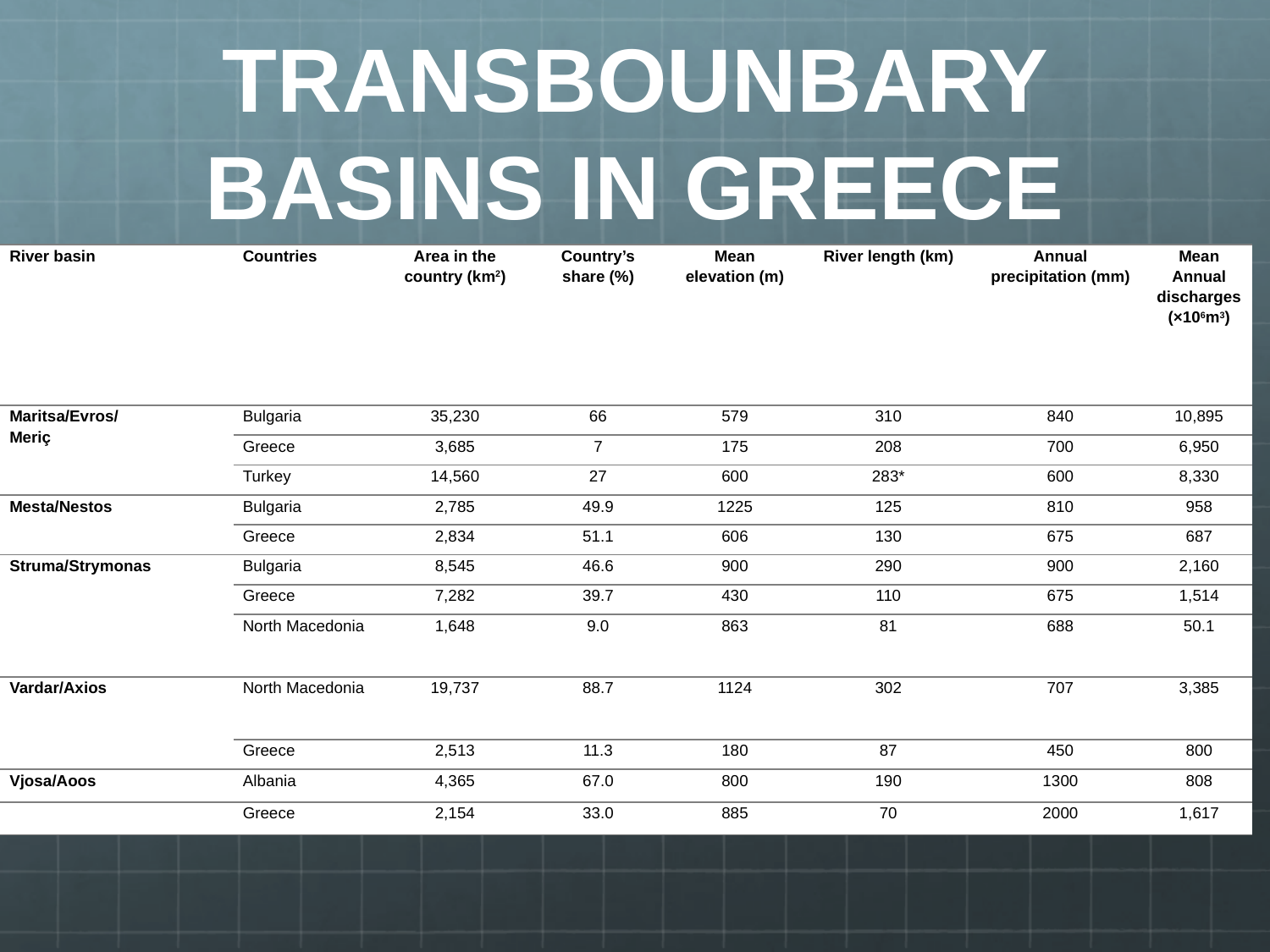

# TRANSBOUNBARY BASINS IN GREECE
| River basin | Countries | Area in the country (km2) | Country’s share (%) | Mean elevation (m) | River length (km) | Annual precipitation (mm) | Mean Annual discharges (×106m3) |
| --- | --- | --- | --- | --- | --- | --- | --- |
| Maritsa/Evros/ Meriç | Bulgaria | 35,230 | 66 | 579 | 310 | 840 | 10,895 |
|  | Greece | 3,685 | 7 | 175 | 208 | 700 | 6,950 |
|  | Turkey | 14,560 | 27 | 600 | 283\* | 600 | 8,330 |
| Mesta/Nestos | Bulgaria | 2,785 | 49.9 | 1225 | 125 | 810 | 958 |
|  | Greece | 2,834 | 51.1 | 606 | 130 | 675 | 687 |
| Struma/Strymonas | Bulgaria | 8,545 | 46.6 | 900 | 290 | 900 | 2,160 |
|  | Greece | 7,282 | 39.7 | 430 | 110 | 675 | 1,514 |
|  | North Macedonia | 1,648 | 9.0 | 863 | 81 | 688 | 50.1 |
| Vardar/Axios | North Macedonia | 19,737 | 88.7 | 1124 | 302 | 707 | 3,385 |
|  | Greece | 2,513 | 11.3 | 180 | 87 | 450 | 800 |
| Vjosa/Aoos | Albania | 4,365 | 67.0 | 800 | 190 | 1300 | 808 |
|  | Greece | 2,154 | 33.0 | 885 | 70 | 2000 | 1,617 |